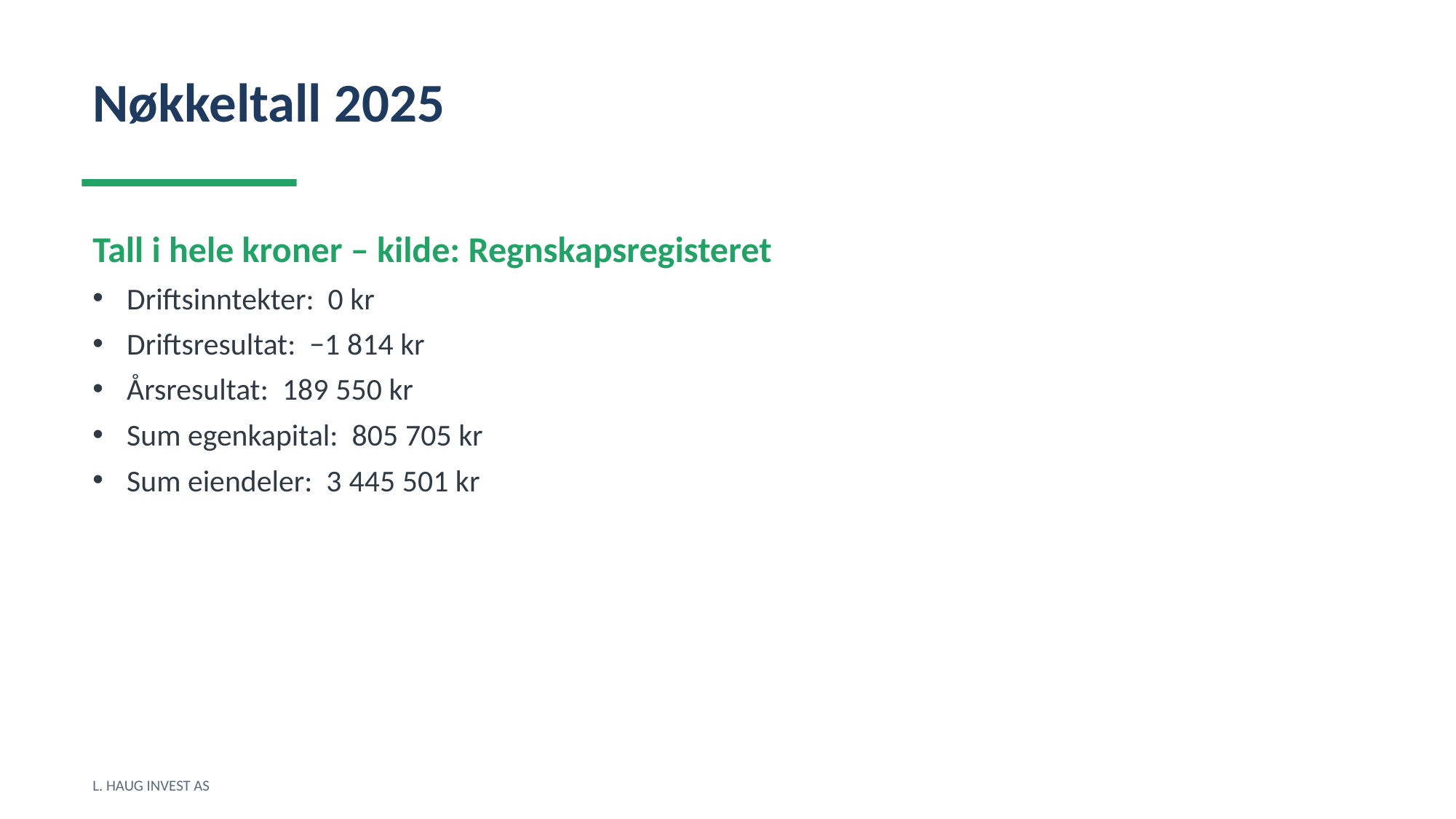

Nøkkeltall 2025

Tall i hele kroner – kilde: Regnskapsregisteret
Driftsinntekter:  0 kr
Driftsresultat:  −1 814 kr
Årsresultat:  189 550 kr
Sum egenkapital:  805 705 kr
Sum eiendeler:  3 445 501 kr
L. HAUG INVEST AS